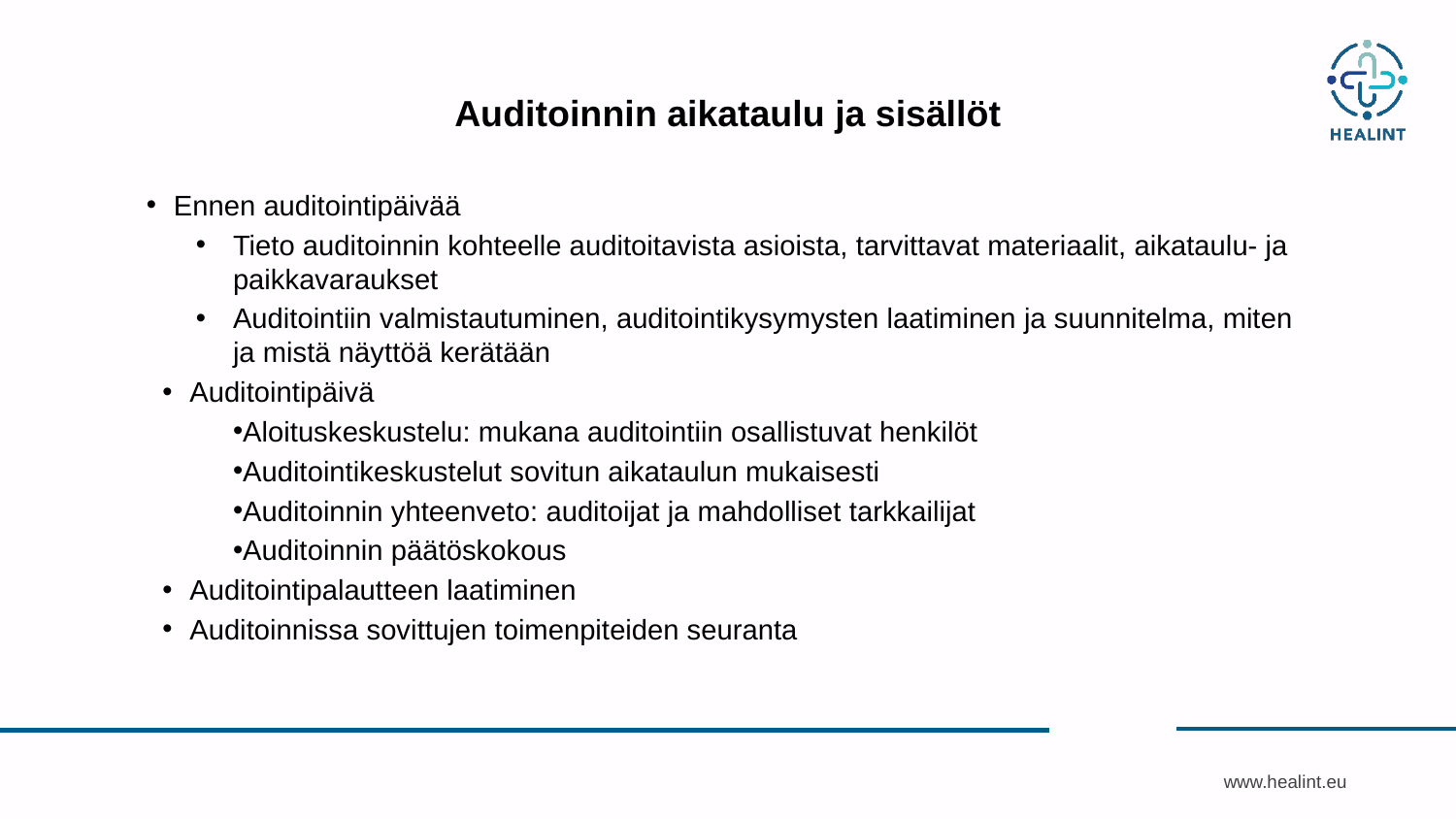

# Auditoinnin aikataulu ja sisällöt
Ennen auditointipäivää
Tieto auditoinnin kohteelle auditoitavista asioista, tarvittavat materiaalit, aikataulu- ja paikkavaraukset
Auditointiin valmistautuminen, auditointikysymysten laatiminen ja suunnitelma, miten ja mistä näyttöä kerätään
Auditointipäivä
Aloituskeskustelu: mukana auditointiin osallistuvat henkilöt
Auditointikeskustelut sovitun aikataulun mukaisesti
Auditoinnin yhteenveto: auditoijat ja mahdolliset tarkkailijat
Auditoinnin päätöskokous
Auditointipalautteen laatiminen
Auditoinnissa sovittujen toimenpiteiden seuranta